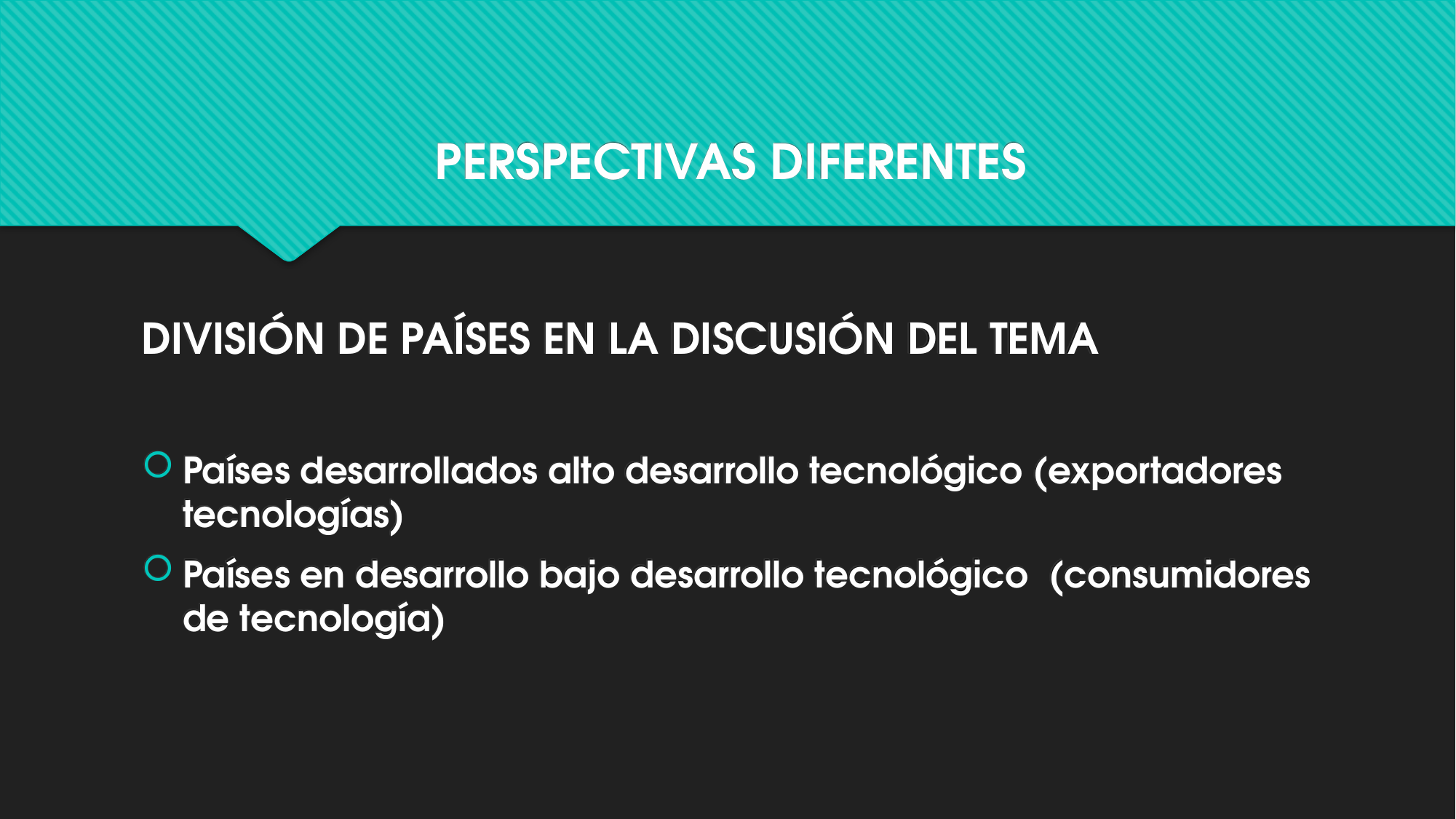

PERSPECTIVAS DIFERENTES
DIVISIÓN DE PAÍSES EN LA DISCUSIÓN DEL TEMA

Países desarrollados alto desarrollo tecnológico (exportadores tecnologías)
Países en desarrollo bajo desarrollo tecnológico  (consumidores de tecnología)